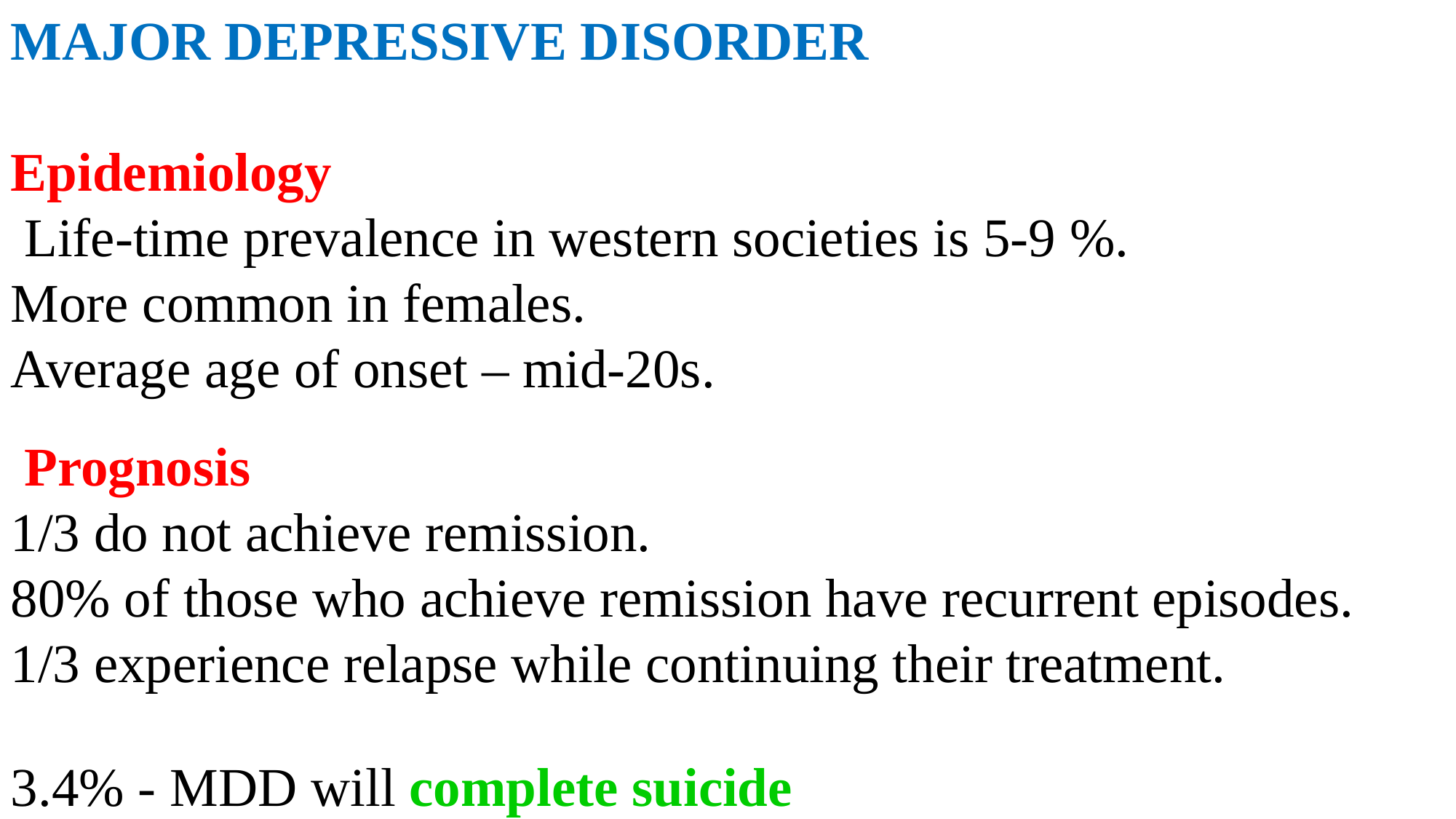

MAJOR DEPRESSIVE DISORDER

Epidemiology
 Life-time prevalence in western societies is 5-9 %.
More common in females.
Average age of onset – mid-20s.

 Prognosis
1/3 do not achieve remission.
80% of those who achieve remission have recurrent episodes.
1/3 experience relapse while continuing their treatment.

3.4% - MDD will complete suicide